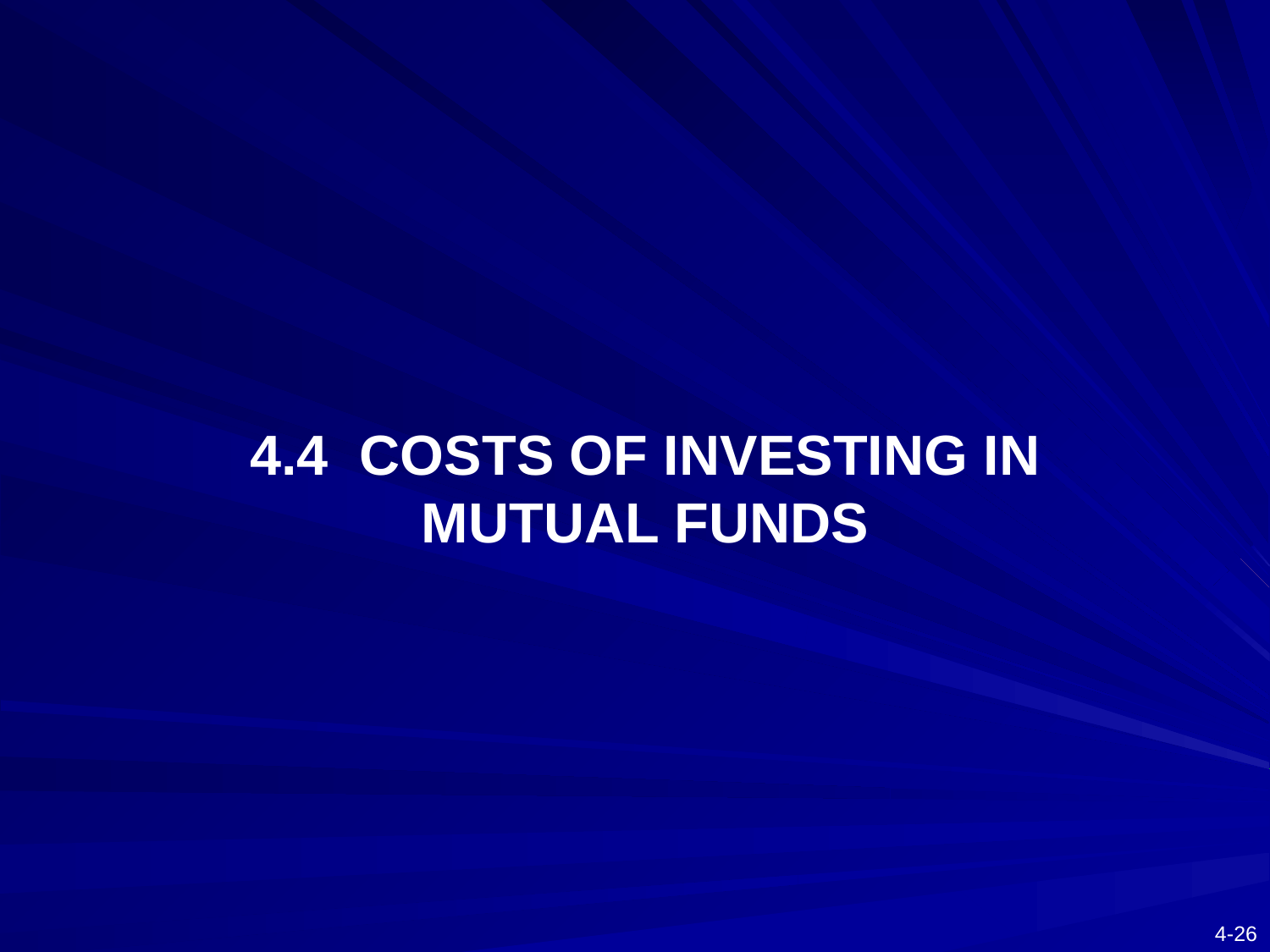

4.4  COSTS OF INVESTING IN MUTUAL FUNDS